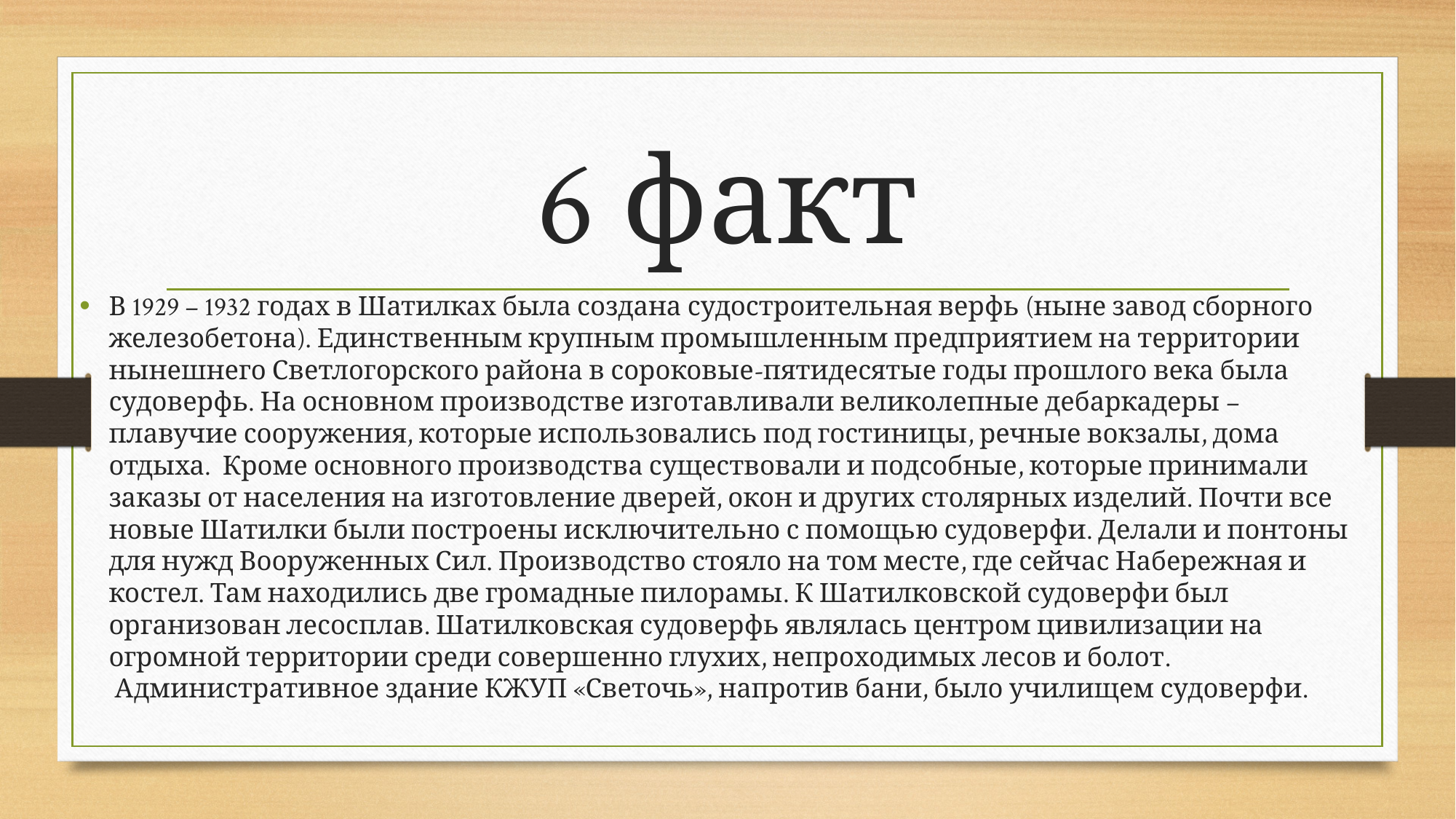

# 6 факт
В 1929 – 1932 годах в Шатилках была создана судостроительная верфь (ныне завод сборного железобетона). Единственным крупным промышленным предприятием на территории нынешнего Светлогорского района в сороковые-пятидесятые годы прошлого века была судоверфь. На основном производстве изготавливали великолепные дебаркадеры – плавучие сооружения, которые использовались под гостиницы, речные вокзалы, дома отдыха.  Кроме основного производства существовали и подсобные, которые принимали заказы от населения на изготовление дверей, окон и других столярных изделий. Почти все новые Шатилки были построены исключительно с помощью судоверфи. Делали и понтоны для нужд Вооруженных Сил. Производство стояло на том месте, где сейчас Набережная и костел. Там находились две громадные пилорамы. К Шатилковской судоверфи был организован лесосплав. Шатилковская судоверфь являлась центром цивилизации на огромной территории среди совершенно глухих, непроходимых лесов и болот.  Административное здание КЖУП «Светочь», напротив бани, было училищем судоверфи.